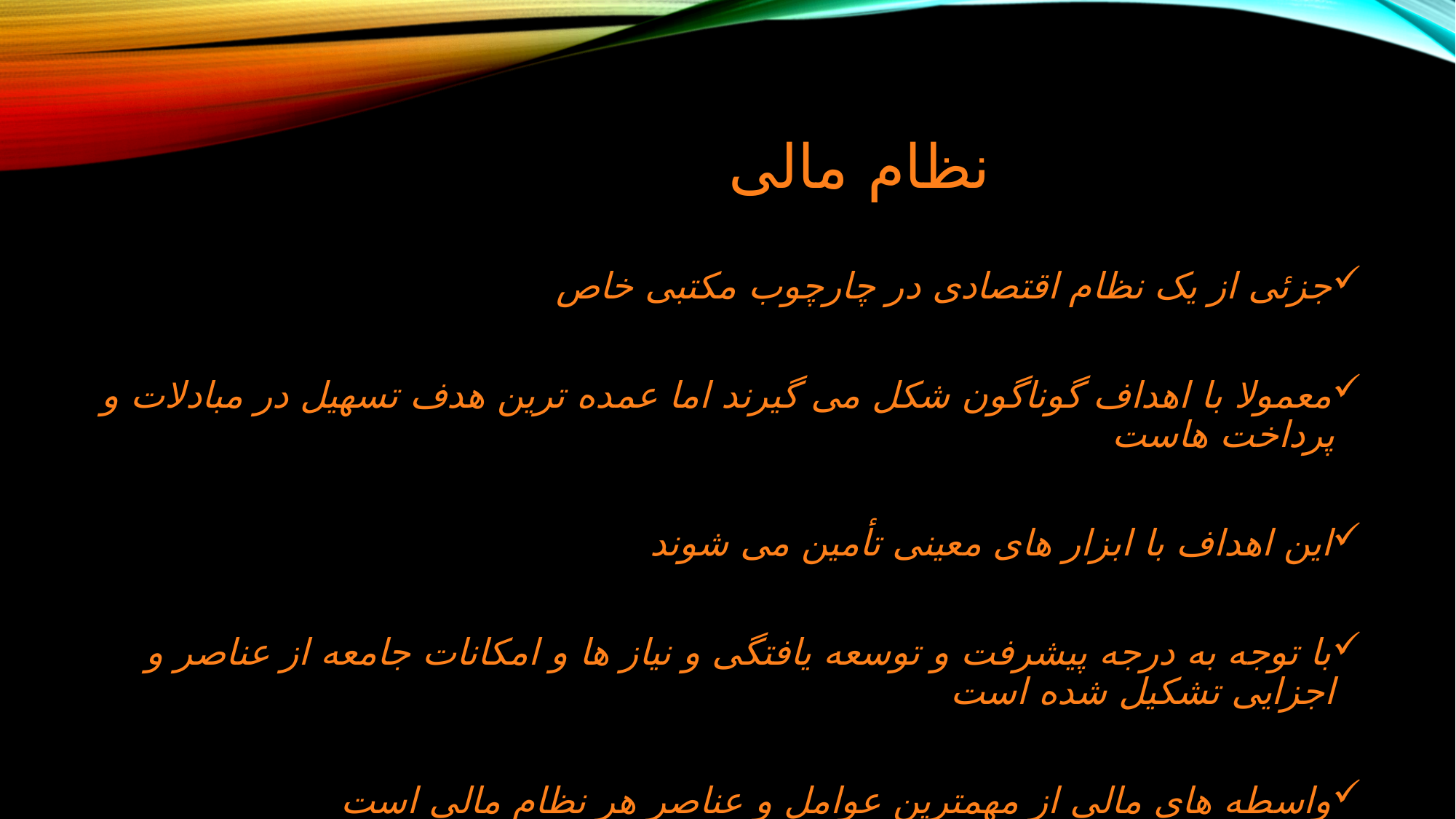

# نظام مالی
جزئی از یک نظام اقتصادی در چارچوب مکتبی خاص

معمولا با اهداف گوناگون شکل می گیرند اما عمده ترین هدف تسهیل در مبادلات و پرداخت هاست

این اهداف با ابزار های معینی تأمین می شوند

با توجه به درجه پیشرفت و توسعه یافتگی و نیاز ها و امکانات جامعه از عناصر و اجزایی تشکیل شده است

واسطه های مالی از مهمترین عوامل و عناصر هر نظام مالی است